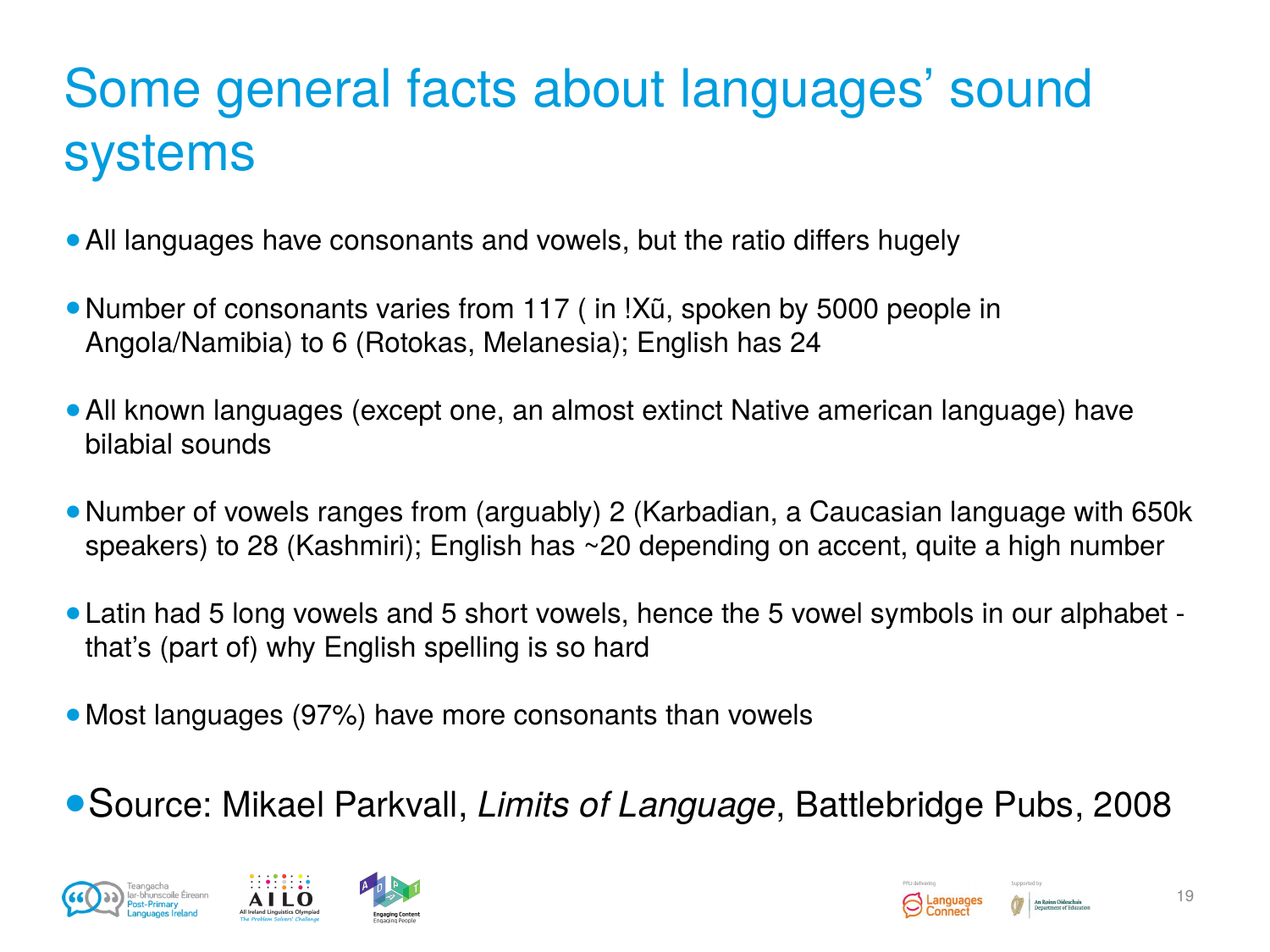

# Some general facts about languages’ sound systems
All languages have consonants and vowels, but the ratio differs hugely

Number of consonants varies from 117 ( in !Xũ, spoken by 5000 people in Angola/Namibia) to 6 (Rotokas, Melanesia); English has 24

All known languages (except one, an almost extinct Native american language) have bilabial sounds

Number of vowels ranges from (arguably) 2 (Karbadian, a Caucasian language with 650k speakers) to 28 (Kashmiri); English has ~20 depending on accent, quite a high number

Latin had 5 long vowels and 5 short vowels, hence the 5 vowel symbols in our alphabet - that’s (part of) why English spelling is so hard

Most languages (97%) have more consonants than vowels
Source: Mikael Parkvall, Limits of Language, Battlebridge Pubs, 2008

19